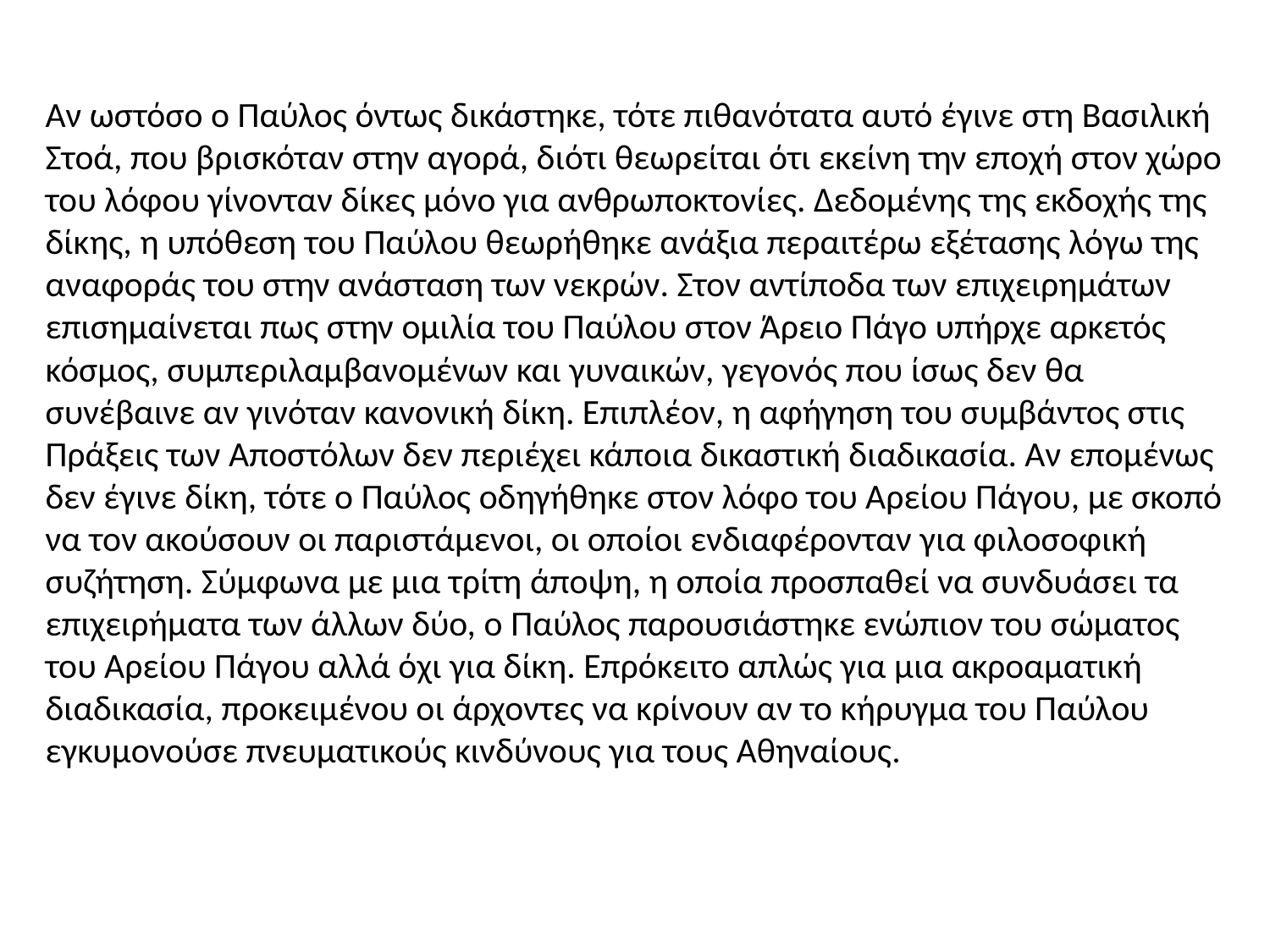

Αν ωστόσο ο Παύλος όντως δικάστηκε, τότε πιθανότατα αυτό έγινε στη Βασιλική Στοά, που βρισκόταν στην αγορά, διότι θεωρείται ότι εκείνη την εποχή στον χώρο του λόφου γίνονταν δίκες μόνο για ανθρωποκτονίες. Δεδομένης της εκδοχής της δίκης, η υπόθεση του Παύλου θεωρήθηκε ανάξια περαιτέρω εξέτασης λόγω της αναφοράς του στην ανάσταση των νεκρών. Στον αντίποδα των επιχειρημάτων επισημαίνεται πως στην ομιλία του Παύλου στον Άρειο Πάγο υπήρχε αρκετός κόσμος, συμπεριλαμβανομένων και γυναικών, γεγονός που ίσως δεν θα συνέβαινε αν γινόταν κανονική δίκη. Επιπλέον, η αφήγηση του συμβάντος στις Πράξεις των Αποστόλων δεν περιέχει κάποια δικαστική διαδικασία. Αν επομένως δεν έγινε δίκη, τότε ο Παύλος οδηγήθηκε στον λόφο του Αρείου Πάγου, με σκοπό να τον ακούσουν οι παριστάμενοι, οι οποίοι ενδιαφέρονταν για φιλοσοφική συζήτηση. Σύμφωνα με μια τρίτη άποψη, η οποία προσπαθεί να συνδυάσει τα επιχειρήματα των άλλων δύο, ο Παύλος παρουσιάστηκε ενώπιον του σώματος του Αρείου Πάγου αλλά όχι για δίκη. Επρόκειτο απλώς για μια ακροαματική διαδικασία, προκειμένου οι άρχοντες να κρίνουν αν το κήρυγμα του Παύλου εγκυμονούσε πνευματικούς κινδύνους για τους Αθηναίους.